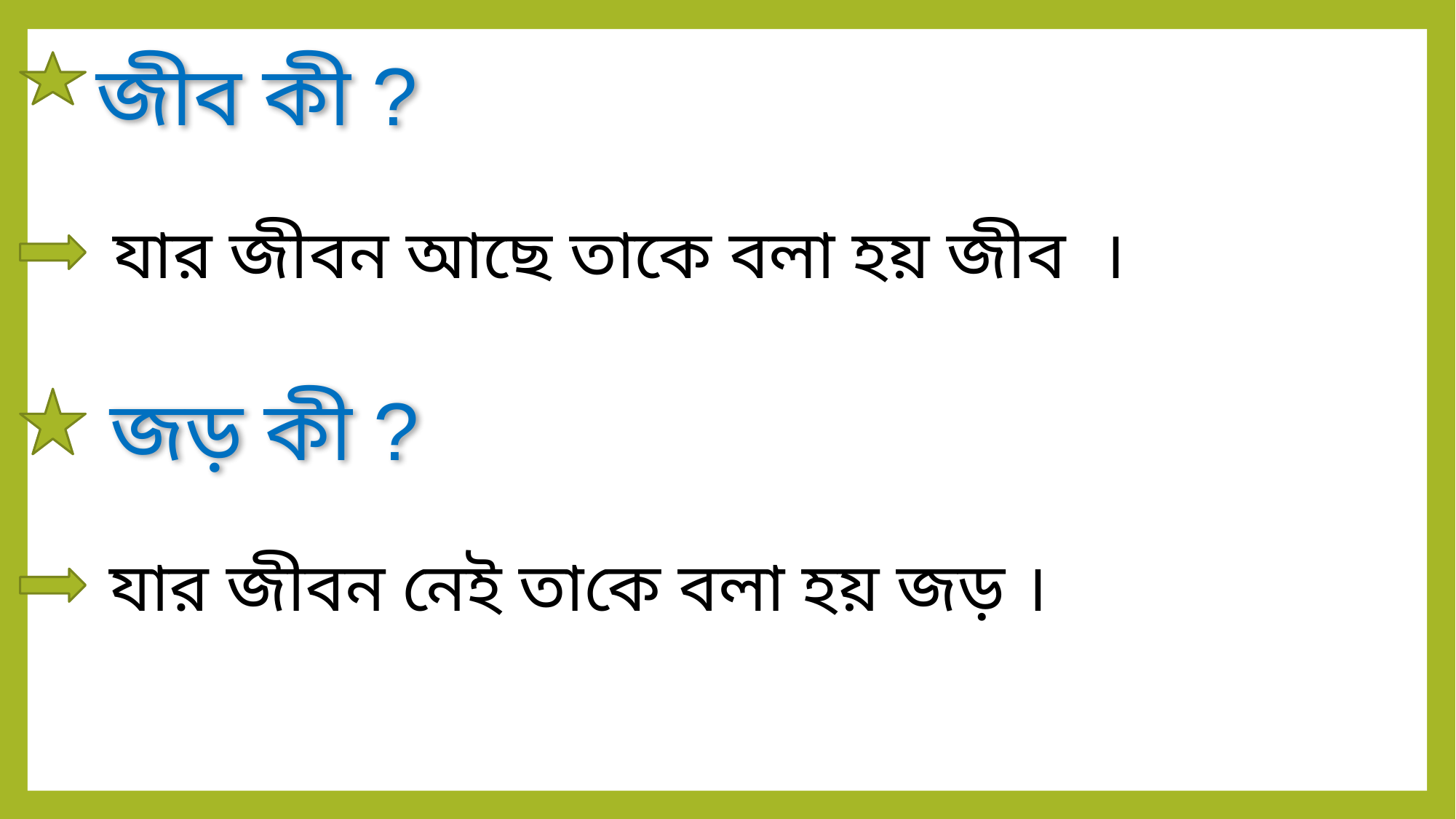

জীব কী ?

যার জীবন আছে তাকে বলা হয় জীব  ।

জড় কী ?

যার জীবন নেই তাকে বলা হয় জড় ।